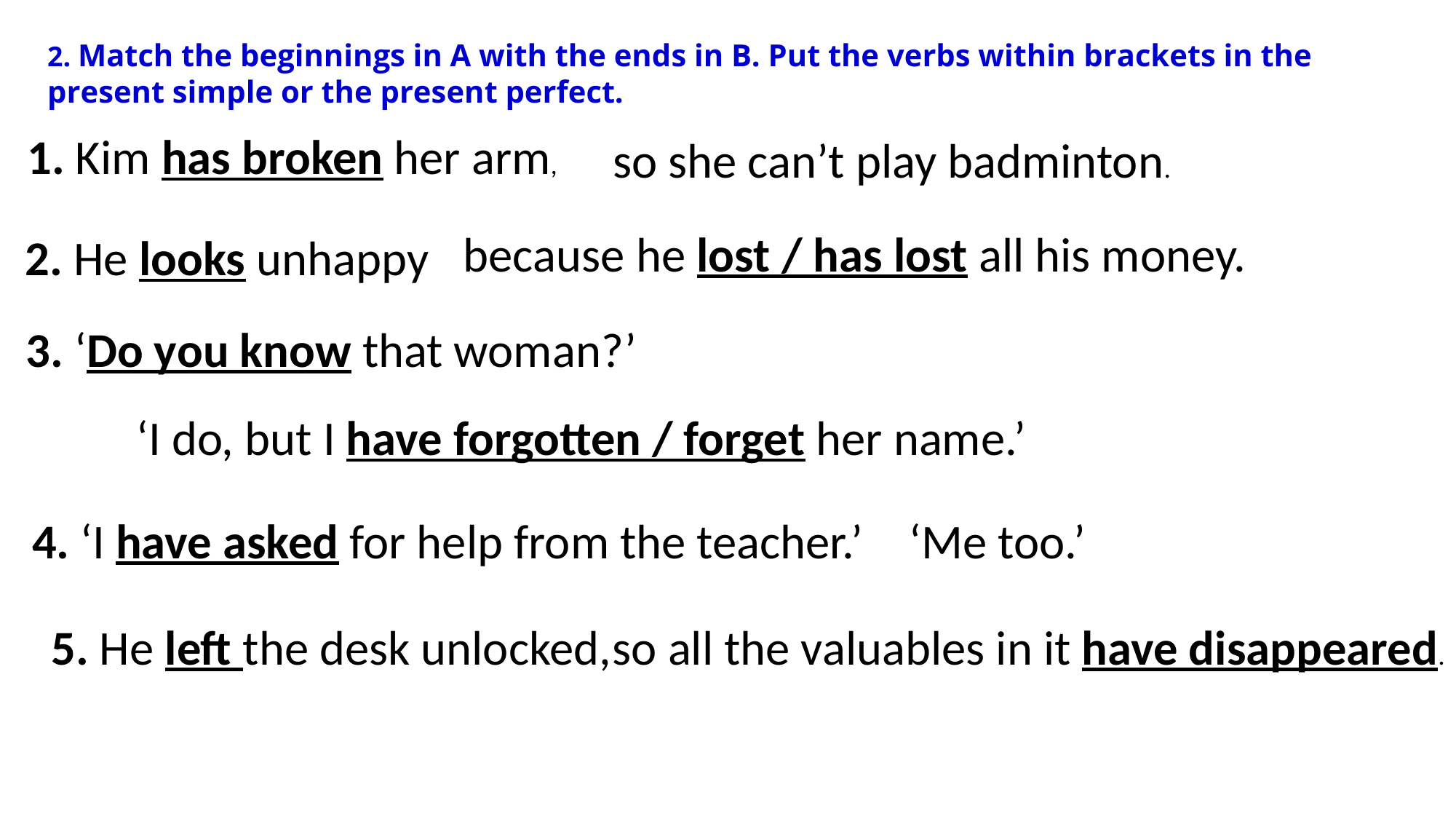

2. Match the beginnings in A with the ends in B. Put the verbs within brackets in the present simple or the present perfect.
1. Kim has broken her arm,
 so she can’t play badminton.
 because he lost / has lost all his money.
2. He looks unhappy
3. ‘Do you know that woman?’
‘I do, but I have forgotten / forget her name.’
 ‘Me too.’
4. ‘I have asked for help from the teacher.’
5. He left the desk unlocked,
 so all the valuables in it have disappeared.